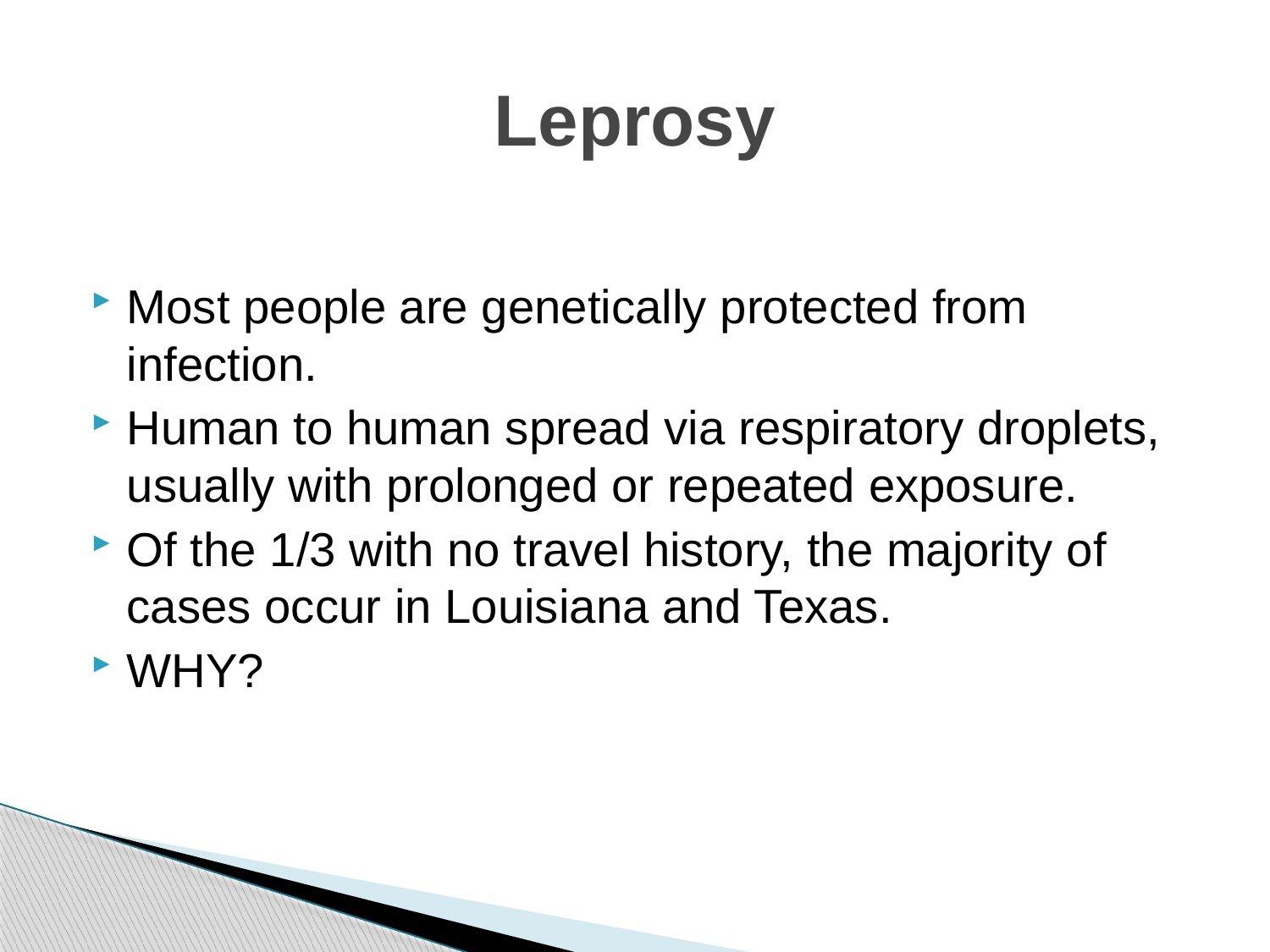

# Leprosy

Most people are genetically protected from infection.
Human to human spread via respiratory droplets, usually with prolonged or repeated exposure.
Of the 1/3 with no travel history, the majority of cases occur in Louisiana and Texas.
WHY?